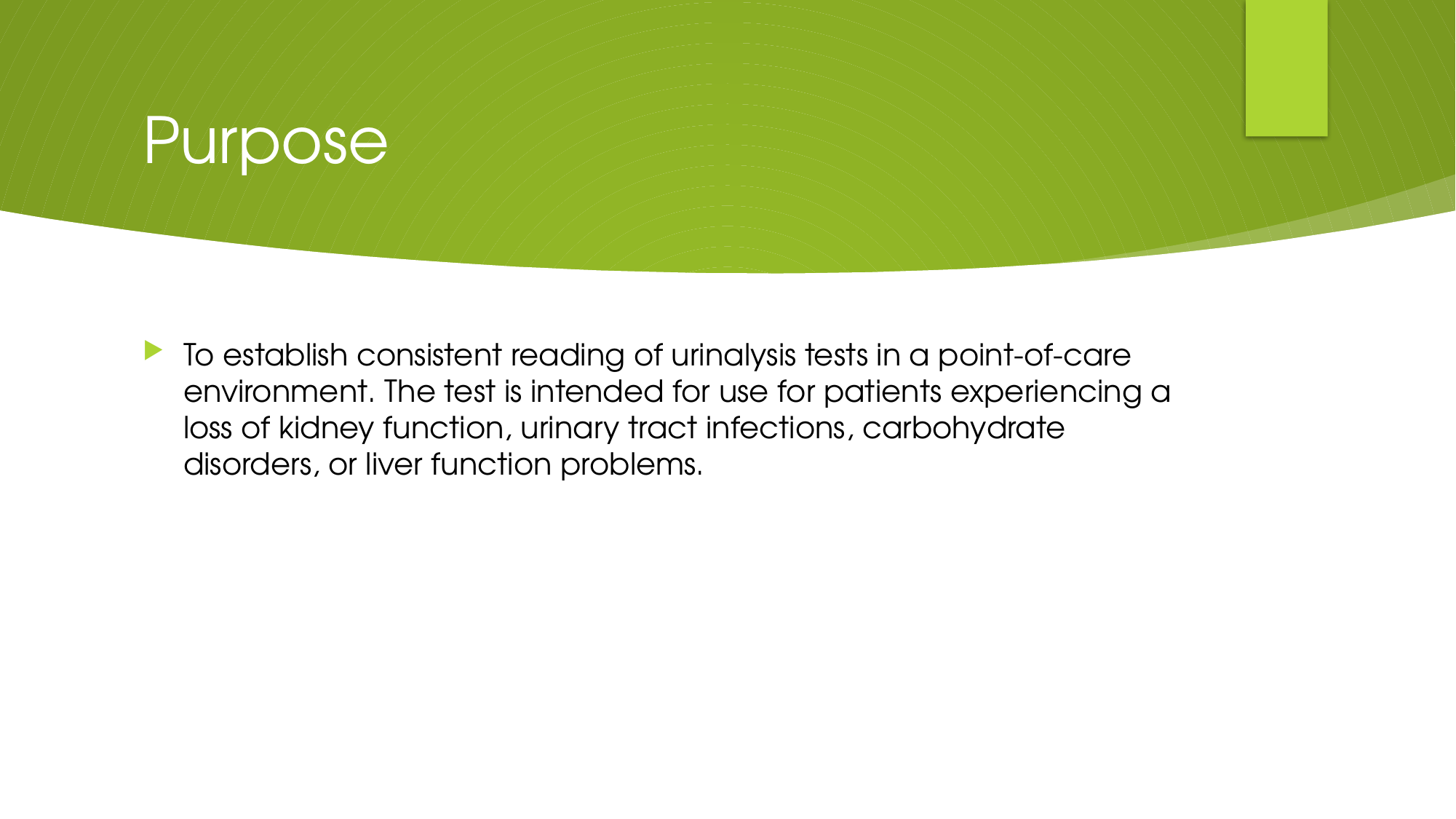

# Purpose

To establish consistent reading of urinalysis tests in a point-of-care environment. The test is intended for use for patients experiencing a loss of kidney function, urinary tract infections, carbohydrate disorders, or liver function problems.